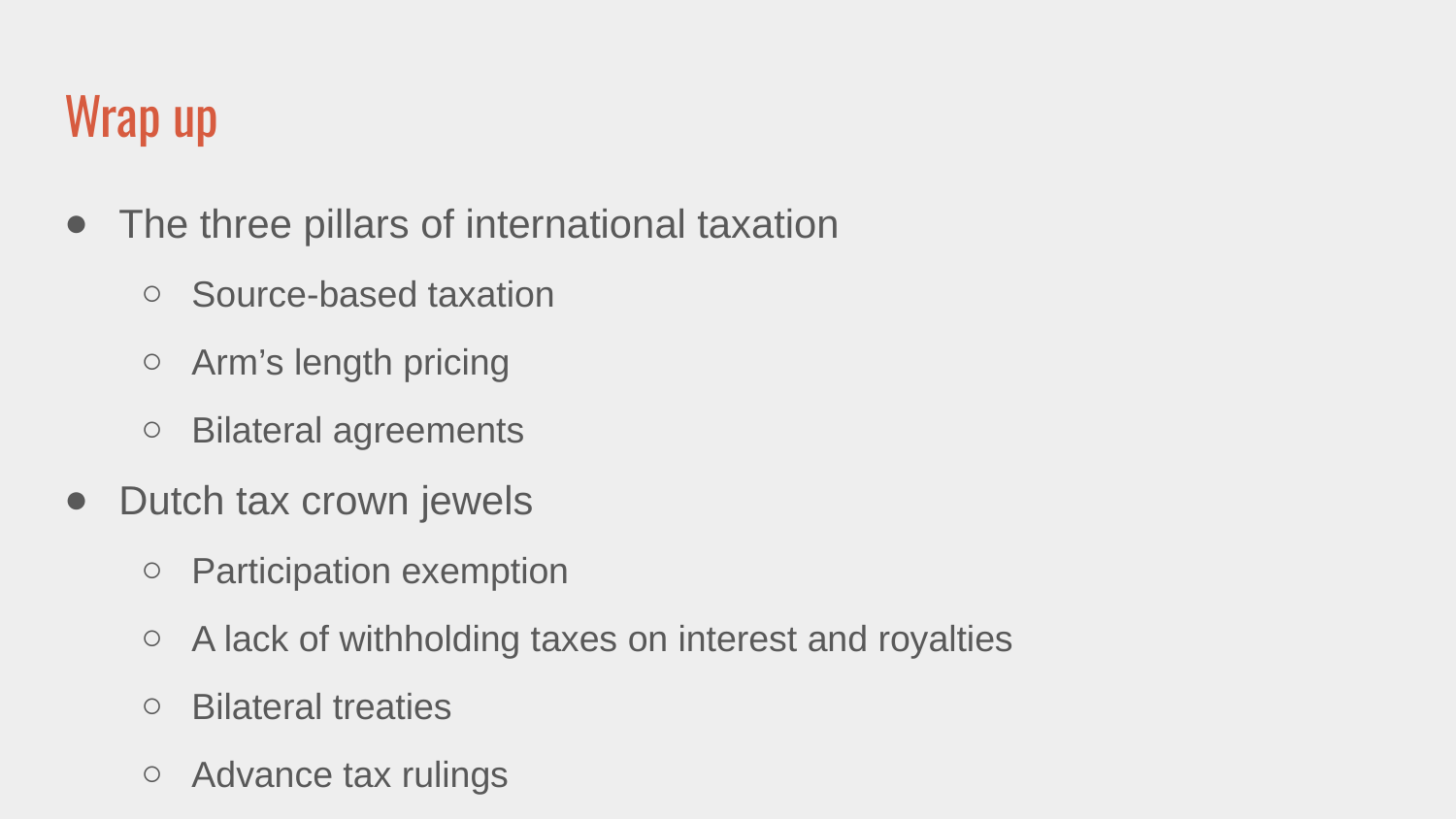

# Wrap up
The three pillars of international taxation
Source-based taxation
Arm’s length pricing
Bilateral agreements
Dutch tax crown jewels
Participation exemption
A lack of withholding taxes on interest and royalties
Bilateral treaties
Advance tax rulings